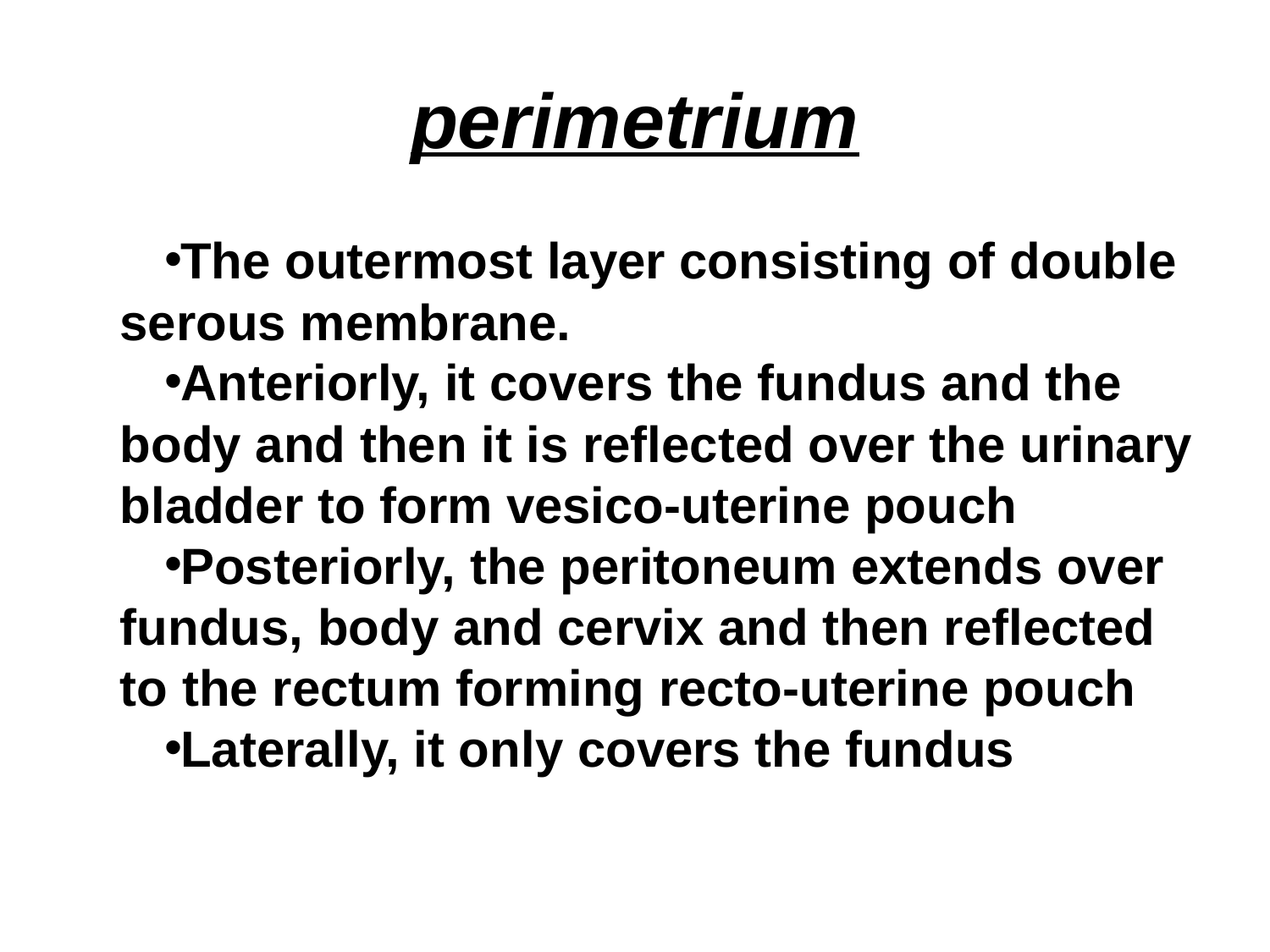

# perimetrium
The outermost layer consisting of double serous membrane.
Anteriorly, it covers the fundus and the body and then it is reflected over the urinary bladder to form vesico-uterine pouch
Posteriorly, the peritoneum extends over fundus, body and cervix and then reflected to the rectum forming recto-uterine pouch
Laterally, it only covers the fundus